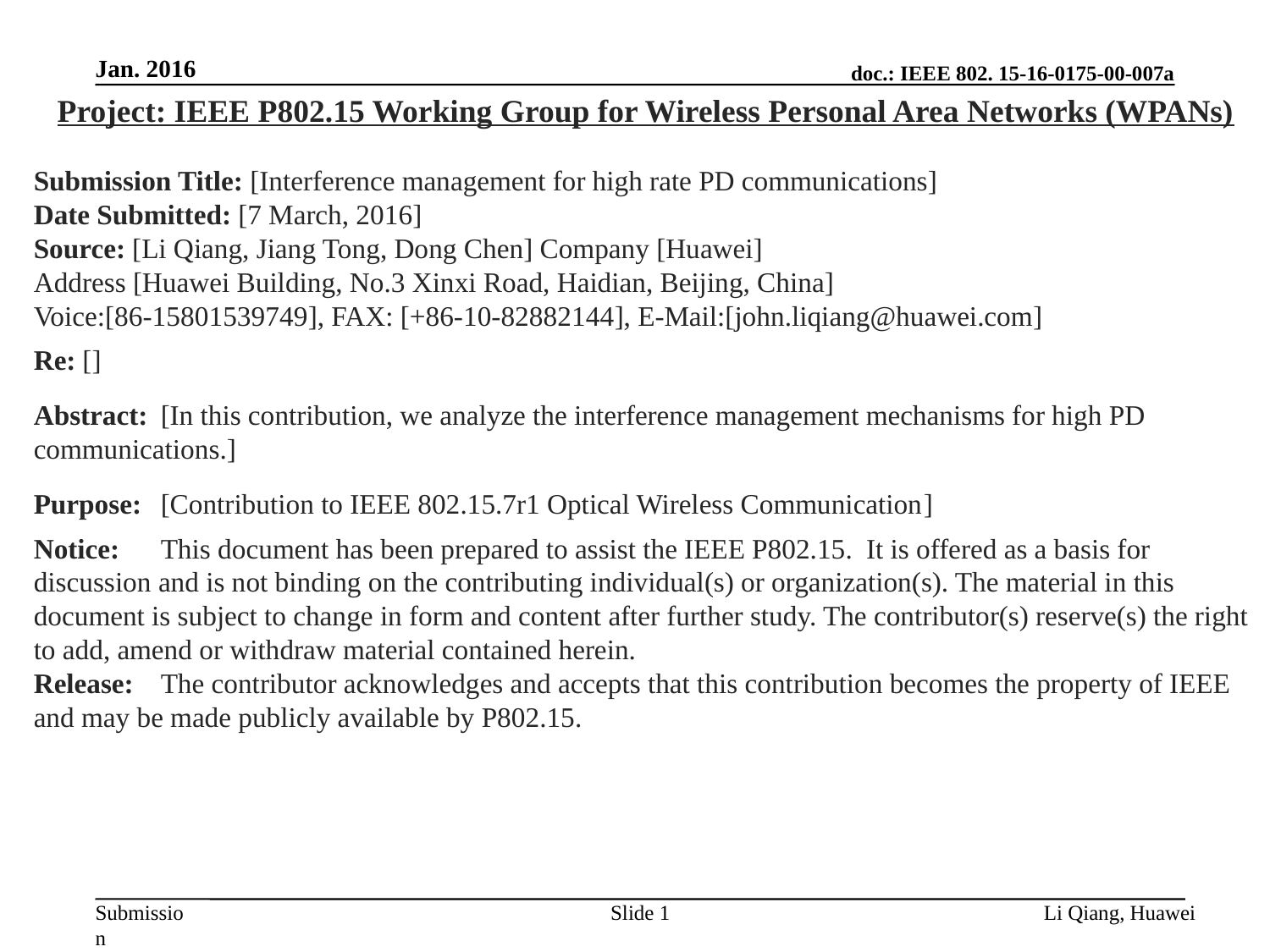

Jan. 2016
Project: IEEE P802.15 Working Group for Wireless Personal Area Networks (WPANs)

Submission Title: [Interference management for high rate PD communications]
Date Submitted: [7 March, 2016]
Source: [Li Qiang, Jiang Tong, Dong Chen] Company [Huawei]
Address [Huawei Building, No.3 Xinxi Road, Haidian, Beijing, China]
Voice:[86-15801539749], FAX: [+86-10-82882144], E-Mail:[john.liqiang@huawei.com]
Re: []
Abstract:	[In this contribution, we analyze the interference management mechanisms for high PD communications.]
Purpose:	[Contribution to IEEE 802.15.7r1 Optical Wireless Communication]
Notice:	This document has been prepared to assist the IEEE P802.15.  It is offered as a basis for discussion and is not binding on the contributing individual(s) or organization(s). The material in this document is subject to change in form and content after further study. The contributor(s) reserve(s) the right to add, amend or withdraw material contained herein.
Release:	The contributor acknowledges and accepts that this contribution becomes the property of IEEE and may be made publicly available by P802.15.
Slide 1
Li Qiang, Huawei